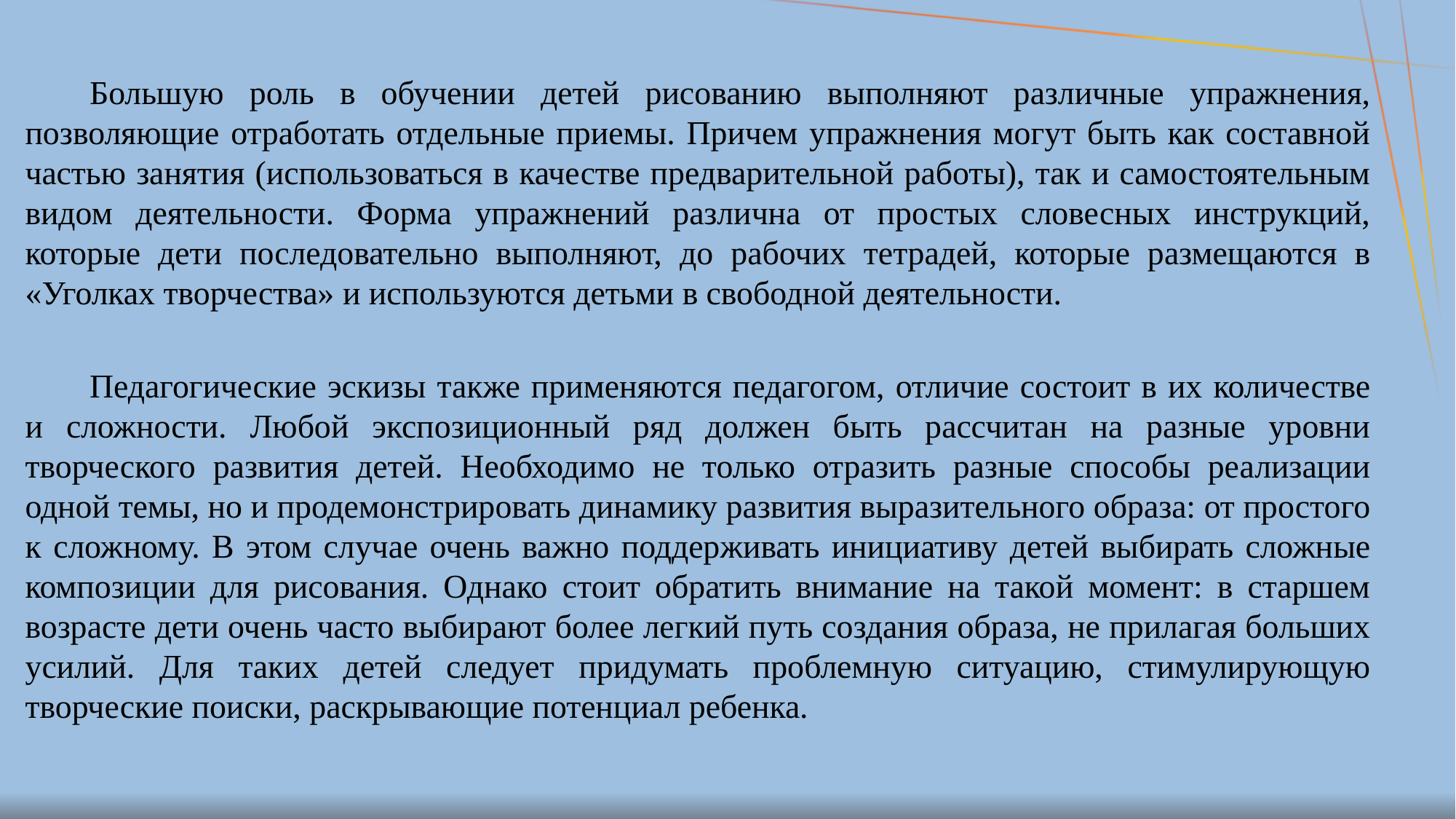

Большую роль в обучении детей рисованию выполняют различные упражнения, позволяющие отработать отдельные приемы. Причем упражнения могут быть как составной частью занятия (использоваться в качестве предварительной работы), так и самостоятельным видом деятельности. Форма упражнений различна от простых словесных инструкций, которые дети последовательно выполняют, до рабочих тетрадей, которые размещаются в «Уголках творчества» и используются детьми в свободной деятельности.

Педагогические эскизы также применяются педагогом, отличие состоит в их количестве и сложности. Любой экспозиционный ряд должен быть рассчитан на разные уровни творческого развития детей. Необходимо не только отразить разные способы реализации одной темы, но и продемонстрировать динамику развития выразительного образа: от простого к сложному. В этом случае очень важно поддерживать инициативу детей выбирать сложные композиции для рисования. Однако стоит обратить внимание на такой момент: в старшем возрасте дети очень часто выбирают более легкий путь создания образа, не прилагая больших усилий. Для таких детей следует придумать проблемную ситуацию, стимулирующую творческие поиски, раскрывающие потенциал ребенка.